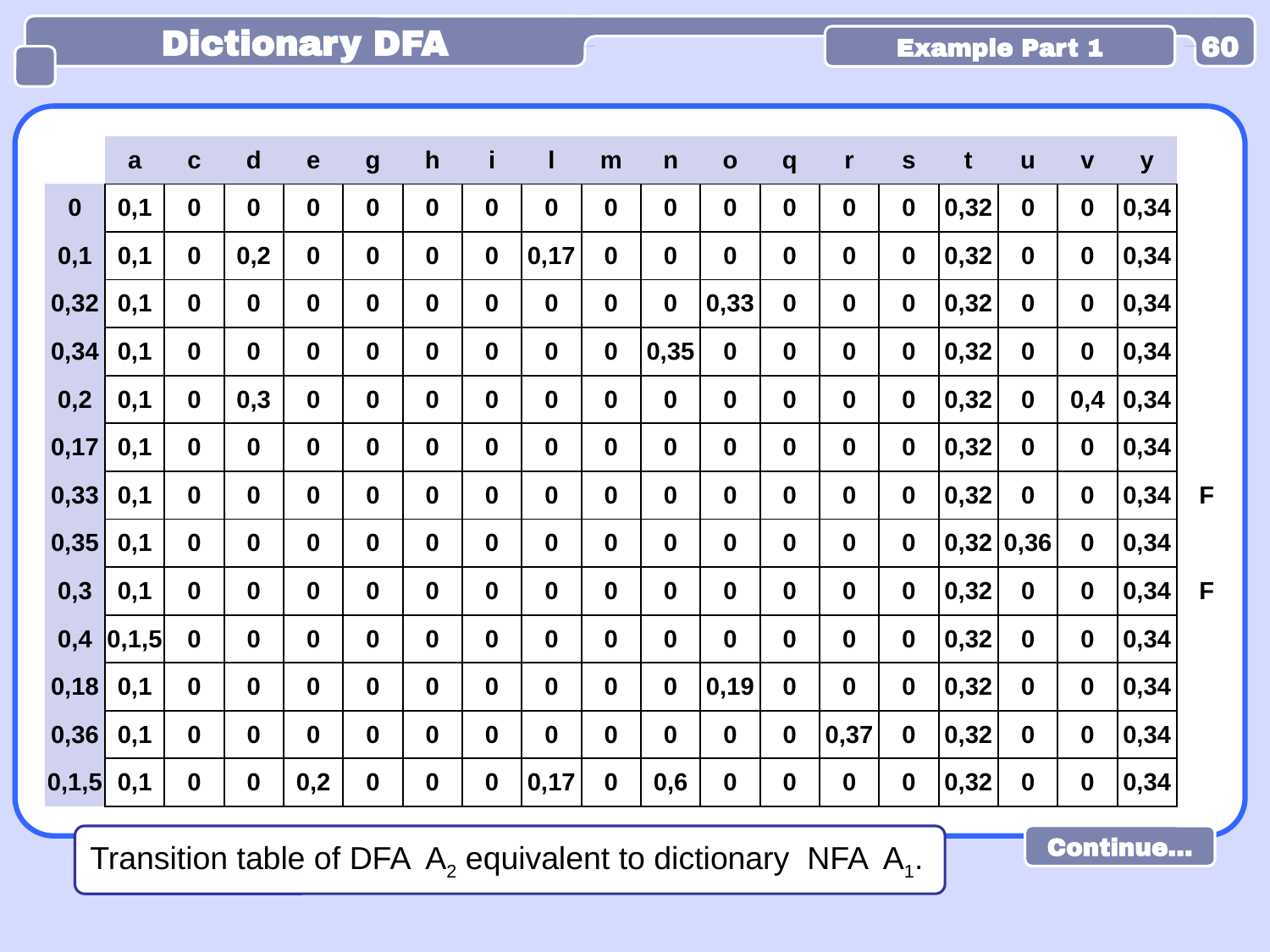

Dictionary DFA

Example Part 1
60

|  | a | c | d | e | g | h | i | l | m | n | o | q | r | s | t | u | v | y |  |
| --- | --- | --- | --- | --- | --- | --- | --- | --- | --- | --- | --- | --- | --- | --- | --- | --- | --- | --- | --- |
| 0 | 0,1 | 0 | 0 | 0 | 0 | 0 | 0 | 0 | 0 | 0 | 0 | 0 | 0 | 0 | 0,32 | 0 | 0 | 0,34 |  |
| 0,1 | 0,1 | 0 | 0,2 | 0 | 0 | 0 | 0 | 0,17 | 0 | 0 | 0 | 0 | 0 | 0 | 0,32 | 0 | 0 | 0,34 |  |
| 0,32 | 0,1 | 0 | 0 | 0 | 0 | 0 | 0 | 0 | 0 | 0 | 0,33 | 0 | 0 | 0 | 0,32 | 0 | 0 | 0,34 |  |
| 0,34 | 0,1 | 0 | 0 | 0 | 0 | 0 | 0 | 0 | 0 | 0,35 | 0 | 0 | 0 | 0 | 0,32 | 0 | 0 | 0,34 |  |
| 0,2 | 0,1 | 0 | 0,3 | 0 | 0 | 0 | 0 | 0 | 0 | 0 | 0 | 0 | 0 | 0 | 0,32 | 0 | 0,4 | 0,34 |  |
| 0,17 | 0,1 | 0 | 0 | 0 | 0 | 0 | 0 | 0 | 0 | 0 | 0 | 0 | 0 | 0 | 0,32 | 0 | 0 | 0,34 |  |
| 0,33 | 0,1 | 0 | 0 | 0 | 0 | 0 | 0 | 0 | 0 | 0 | 0 | 0 | 0 | 0 | 0,32 | 0 | 0 | 0,34 | F |
| 0,35 | 0,1 | 0 | 0 | 0 | 0 | 0 | 0 | 0 | 0 | 0 | 0 | 0 | 0 | 0 | 0,32 | 0,36 | 0 | 0,34 |  |
| 0,3 | 0,1 | 0 | 0 | 0 | 0 | 0 | 0 | 0 | 0 | 0 | 0 | 0 | 0 | 0 | 0,32 | 0 | 0 | 0,34 | F |
| 0,4 | 0,1,5 | 0 | 0 | 0 | 0 | 0 | 0 | 0 | 0 | 0 | 0 | 0 | 0 | 0 | 0,32 | 0 | 0 | 0,34 |  |
| 0,18 | 0,1 | 0 | 0 | 0 | 0 | 0 | 0 | 0 | 0 | 0 | 0,19 | 0 | 0 | 0 | 0,32 | 0 | 0 | 0,34 |  |
| 0,36 | 0,1 | 0 | 0 | 0 | 0 | 0 | 0 | 0 | 0 | 0 | 0 | 0 | 0,37 | 0 | 0,32 | 0 | 0 | 0,34 |  |
| 0,1,5 | 0,1 | 0 | 0 | 0,2 | 0 | 0 | 0 | 0,17 | 0 | 0,6 | 0 | 0 | 0 | 0 | 0,32 | 0 | 0 | 0,34 |  |
Transition table of DFA  A2 equivalent to dictionary  NFA  A1.
Continue...